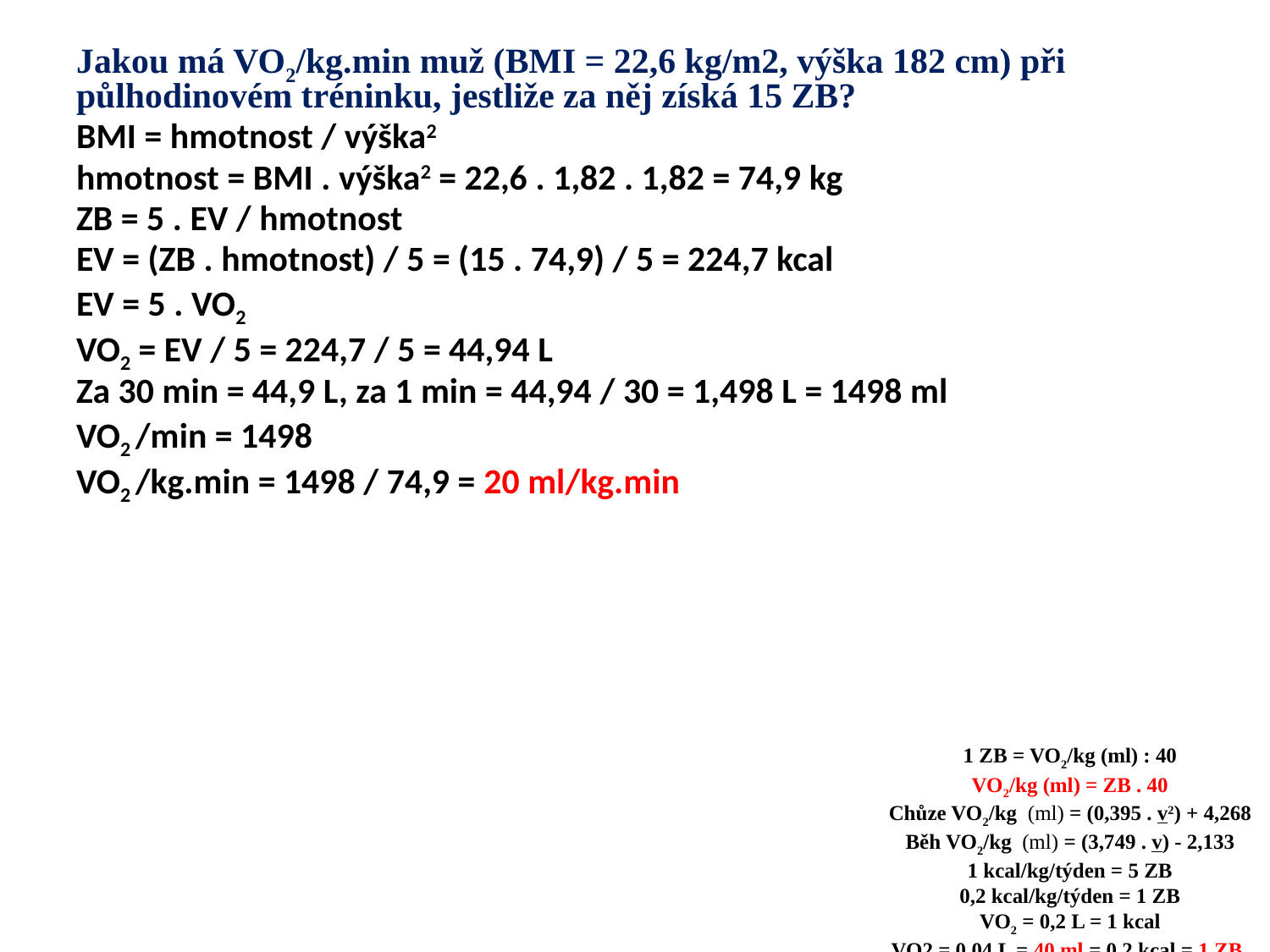

Jakou má VO2/kg.min muž (BMI = 22,6 kg/m2, výška 182 cm) při půlhodinovém tréninku, jestliže za něj získá 15 ZB?
BMI = hmotnost / výška2
hmotnost = BMI . výška2 = 22,6 . 1,82 . 1,82 = 74,9 kg
ZB = 5 . EV / hmotnost
EV = (ZB . hmotnost) / 5 = (15 . 74,9) / 5 = 224,7 kcal
EV = 5 . VO2
VO2 = EV / 5 = 224,7 / 5 = 44,94 L
Za 30 min = 44,9 L, za 1 min = 44,94 / 30 = 1,498 L = 1498 ml
VO2 /min = 1498
VO2 /kg.min = 1498 / 74,9 = 20 ml/kg.min

1 ZB = VO2/kg (ml) : 40
VO2/kg (ml) = ZB . 40
Chůze VO2/kg  (ml) = (0,395 . v2) + 4,268
Běh VO2/kg  (ml) = (3,749 . v) - 2,133
1 kcal/kg/týden = 5 ZB
0,2 kcal/kg/týden = 1 ZB
VO2 = 0,2 L = 1 kcal
VO2 = 0,04 L = 40 ml = 0,2 kcal = 1 ZB